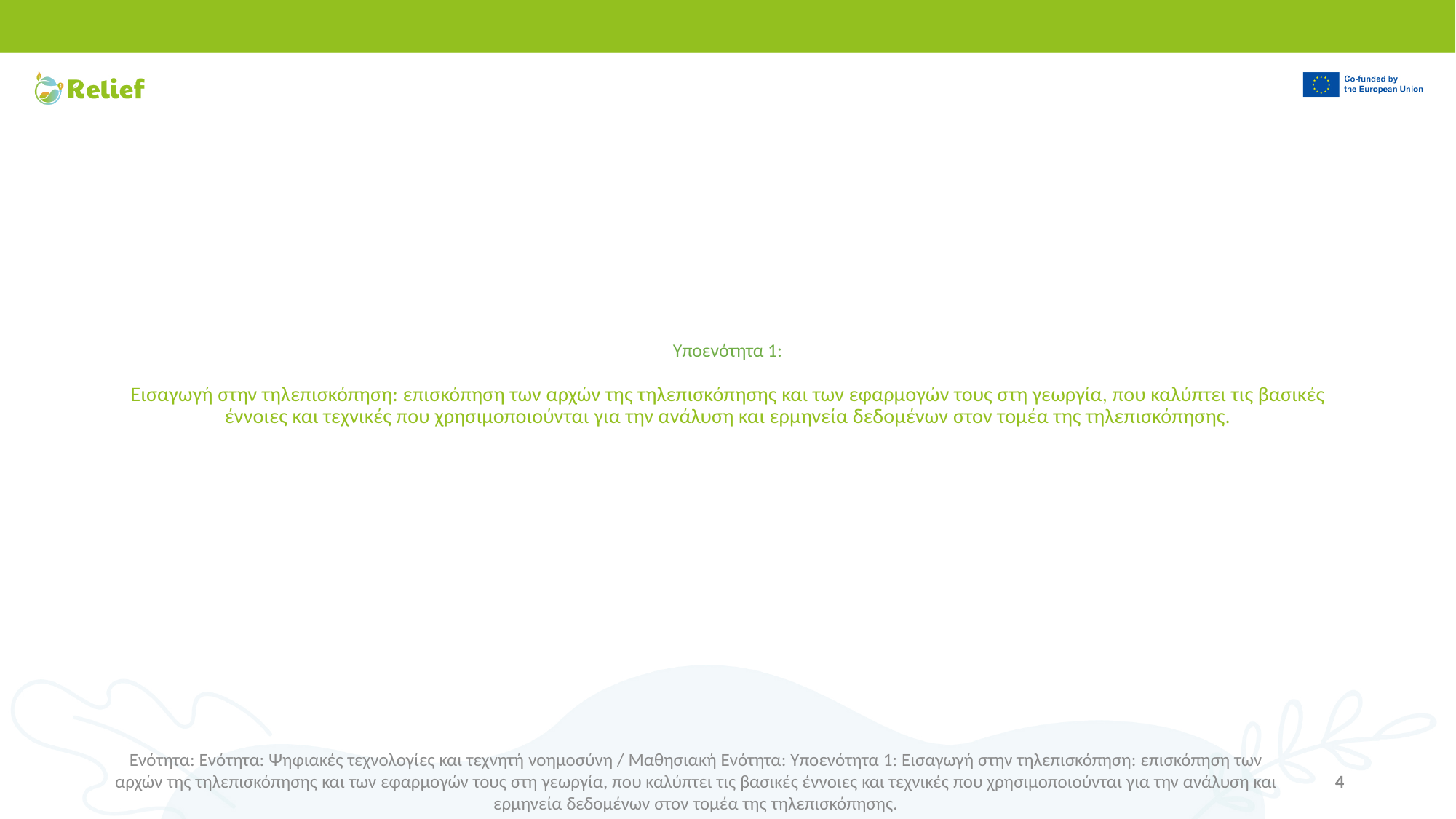

# Υποενότητα 1: Εισαγωγή στην τηλεπισκόπηση: επισκόπηση των αρχών της τηλεπισκόπησης και των εφαρμογών τους στη γεωργία, που καλύπτει τις βασικές έννοιες και τεχνικές που χρησιμοποιούνται για την ανάλυση και ερμηνεία δεδομένων στον τομέα της τηλεπισκόπησης.
Ενότητα: Ενότητα: Ψηφιακές τεχνολογίες και τεχνητή νοημοσύνη / Μαθησιακή Ενότητα: Υποενότητα 1: Εισαγωγή στην τηλεπισκόπηση: επισκόπηση των αρχών της τηλεπισκόπησης και των εφαρμογών τους στη γεωργία, που καλύπτει τις βασικές έννοιες και τεχνικές που χρησιμοποιούνται για την ανάλυση και ερμηνεία δεδομένων στον τομέα της τηλεπισκόπησης.
4